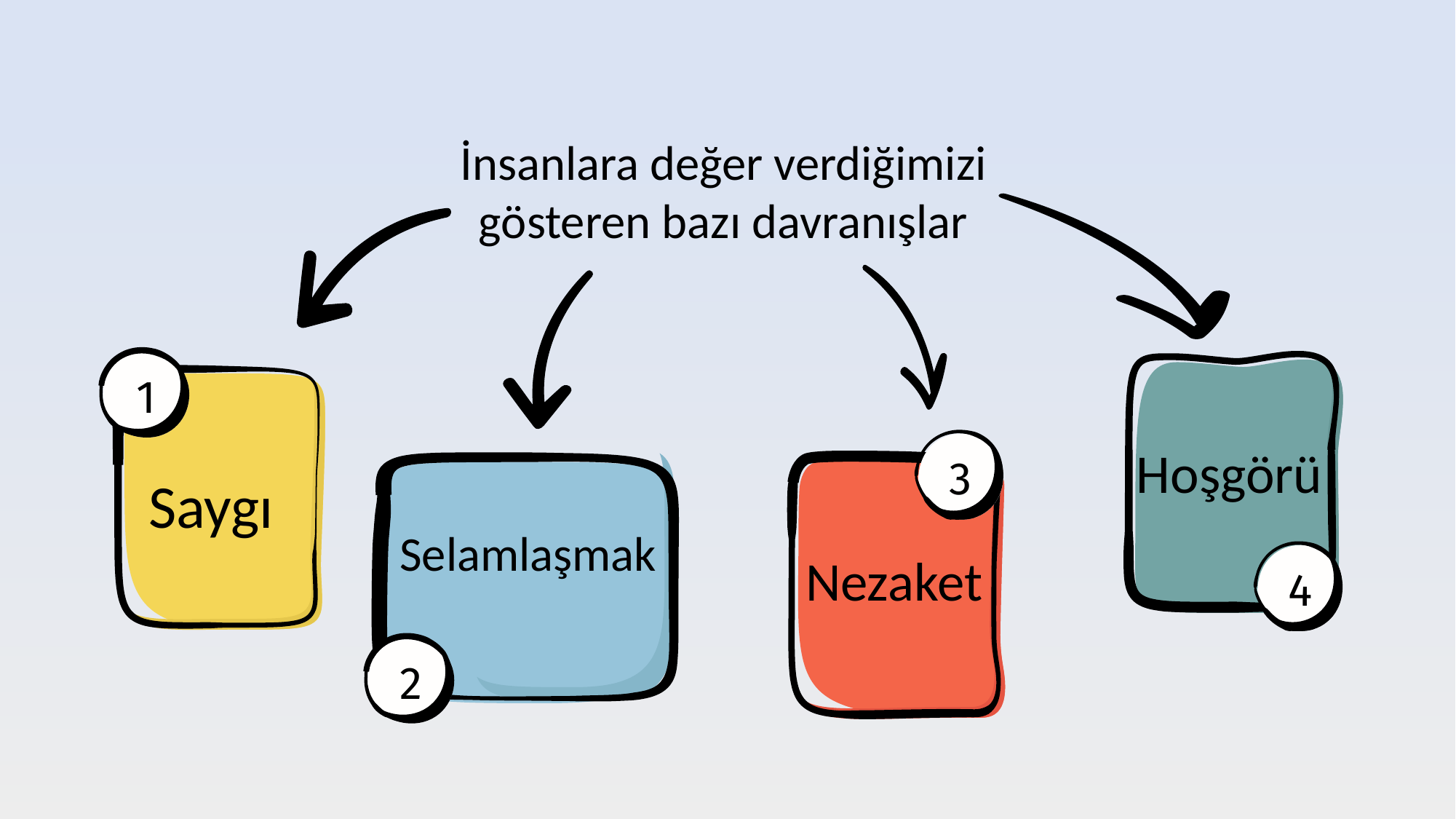

İnsanlara değer verdiğimizi gösteren bazı davranışlar

1

3
Hoşgörü

Saygı

Selamlaşmak

4
Nezaket

2